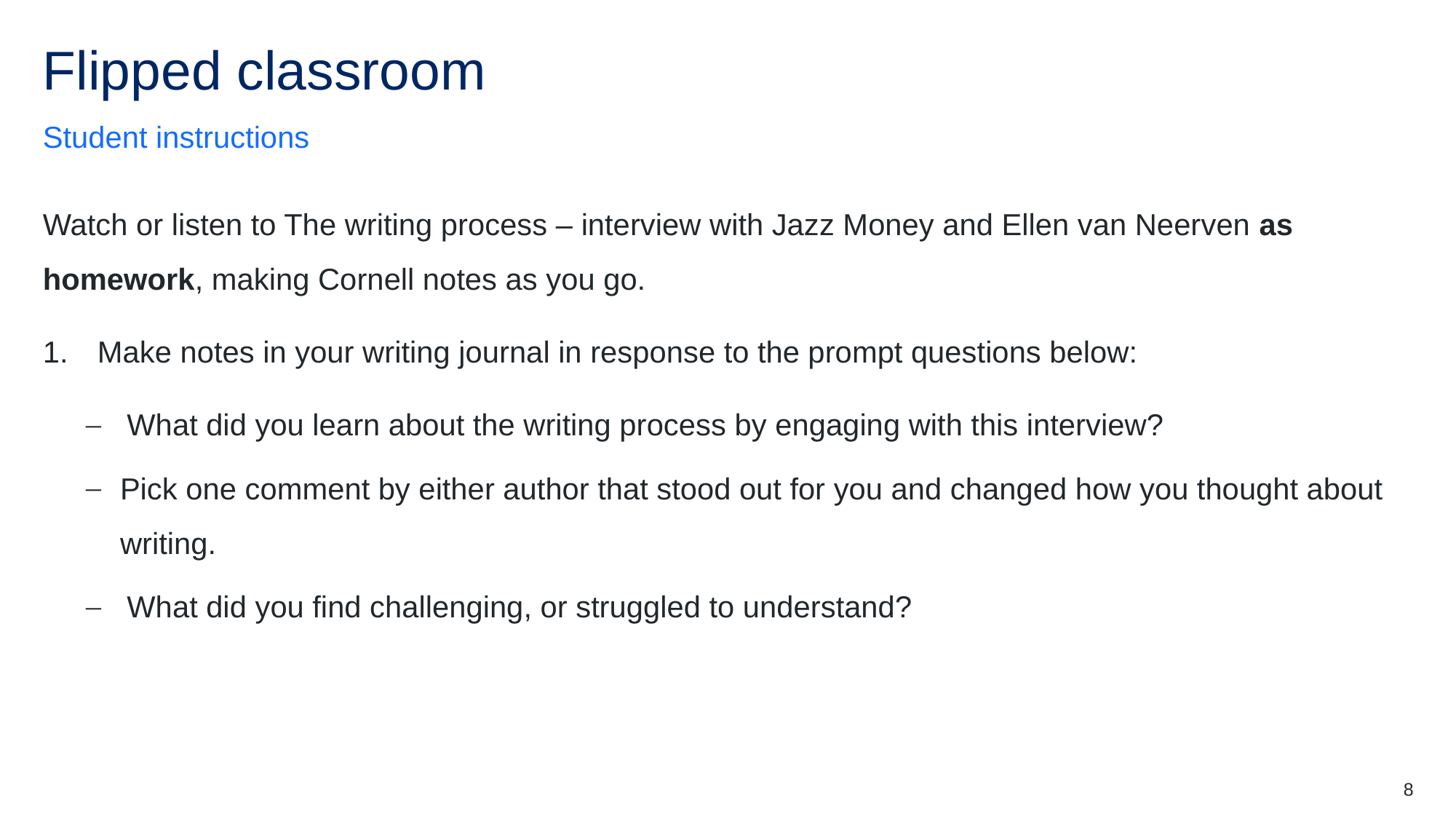

# Flipped classroom
Student instructions
Watch or listen to The writing process – interview with Jazz Money and Ellen van Neerven as homework, making Cornell notes as you go.
Make notes in your writing journal in response to the prompt questions below:
What did you learn about the writing process by engaging with this interview?
Pick one comment by either author that stood out for you and changed how you thought about writing.
What did you find challenging, or struggled to understand?

8